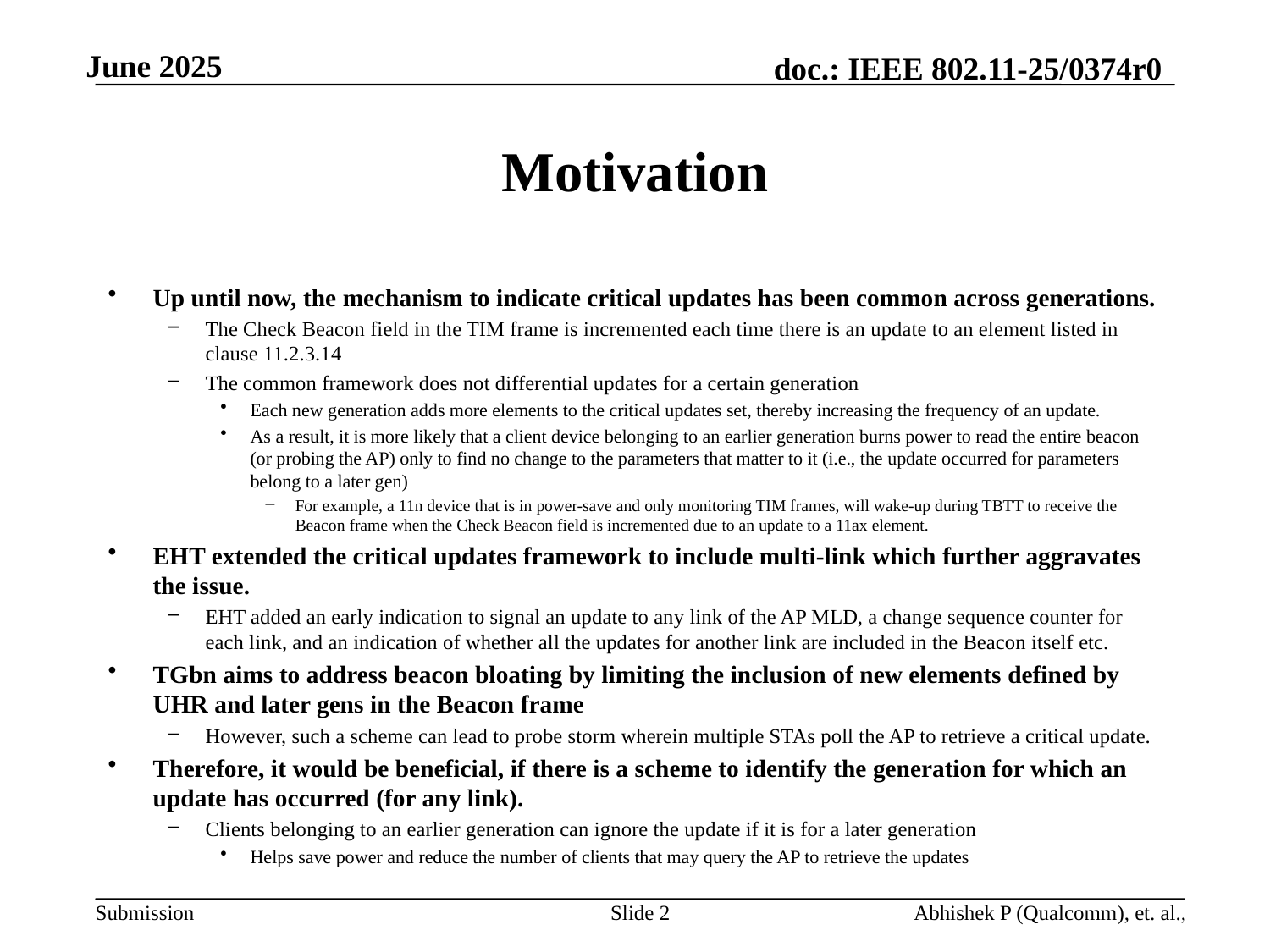

# Motivation
Up until now, the mechanism to indicate critical updates has been common across generations.
The Check Beacon field in the TIM frame is incremented each time there is an update to an element listed in clause 11.2.3.14
The common framework does not differential updates for a certain generation
Each new generation adds more elements to the critical updates set, thereby increasing the frequency of an update.
As a result, it is more likely that a client device belonging to an earlier generation burns power to read the entire beacon (or probing the AP) only to find no change to the parameters that matter to it (i.e., the update occurred for parameters belong to a later gen)
For example, a 11n device that is in power-save and only monitoring TIM frames, will wake-up during TBTT to receive the Beacon frame when the Check Beacon field is incremented due to an update to a 11ax element.
EHT extended the critical updates framework to include multi-link which further aggravates the issue.
EHT added an early indication to signal an update to any link of the AP MLD, a change sequence counter for each link, and an indication of whether all the updates for another link are included in the Beacon itself etc.
TGbn aims to address beacon bloating by limiting the inclusion of new elements defined by UHR and later gens in the Beacon frame
However, such a scheme can lead to probe storm wherein multiple STAs poll the AP to retrieve a critical update.
Therefore, it would be beneficial, if there is a scheme to identify the generation for which an update has occurred (for any link).
Clients belonging to an earlier generation can ignore the update if it is for a later generation
Helps save power and reduce the number of clients that may query the AP to retrieve the updates
Slide 2
Abhishek P (Qualcomm), et. al.,